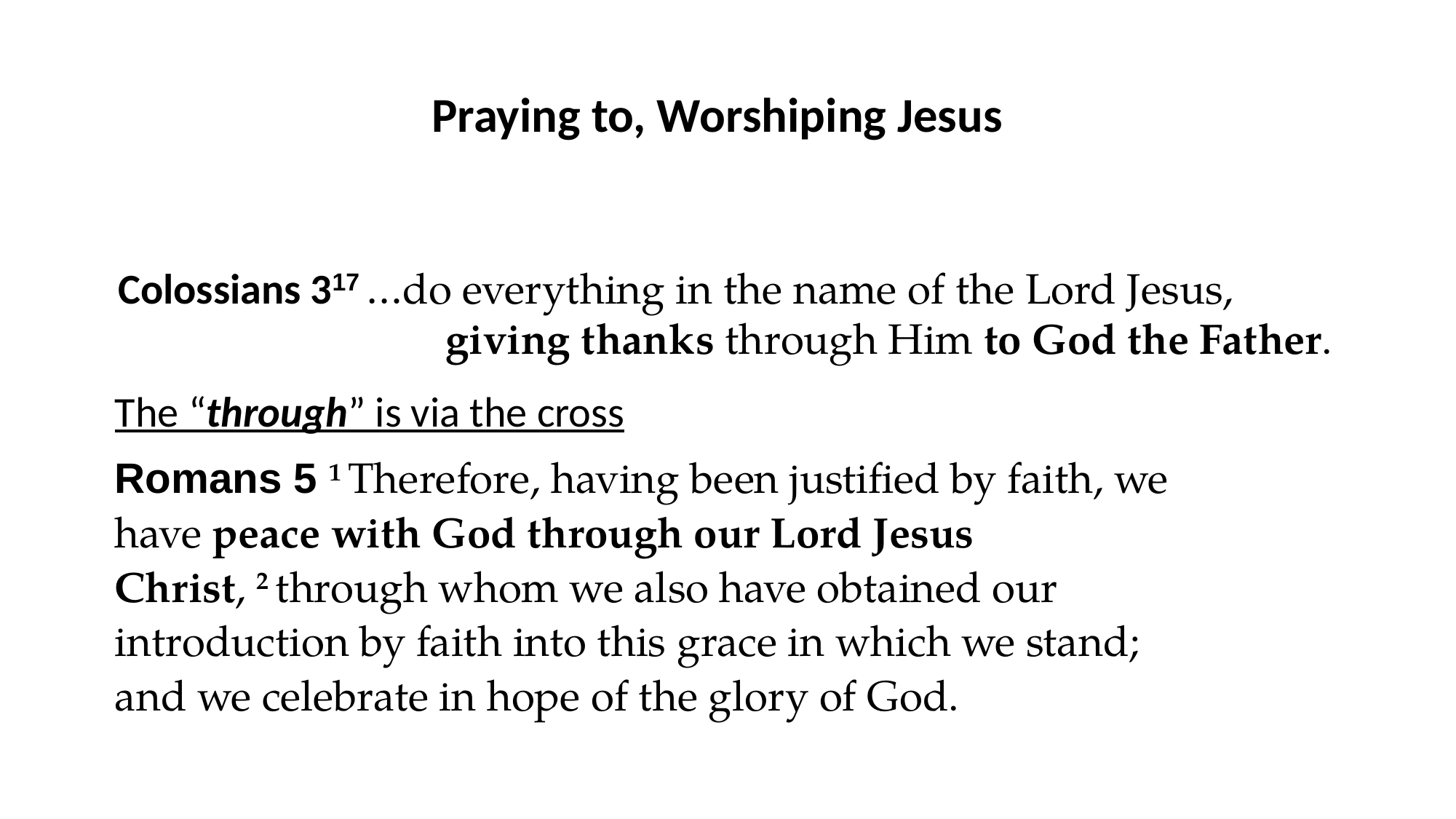

Praying to, Worshiping Jesus

Colossians 317 …do everything in the name of the Lord Jesus,
			giving thanks through Him to God the Father.
The “through” is via the cross
Romans 5  1 Therefore, having been justified by faith, we have peace with God through our Lord Jesus Christ, 2 through whom we also have obtained our introduction by faith into this grace in which we stand; and we celebrate in hope of the glory of God.